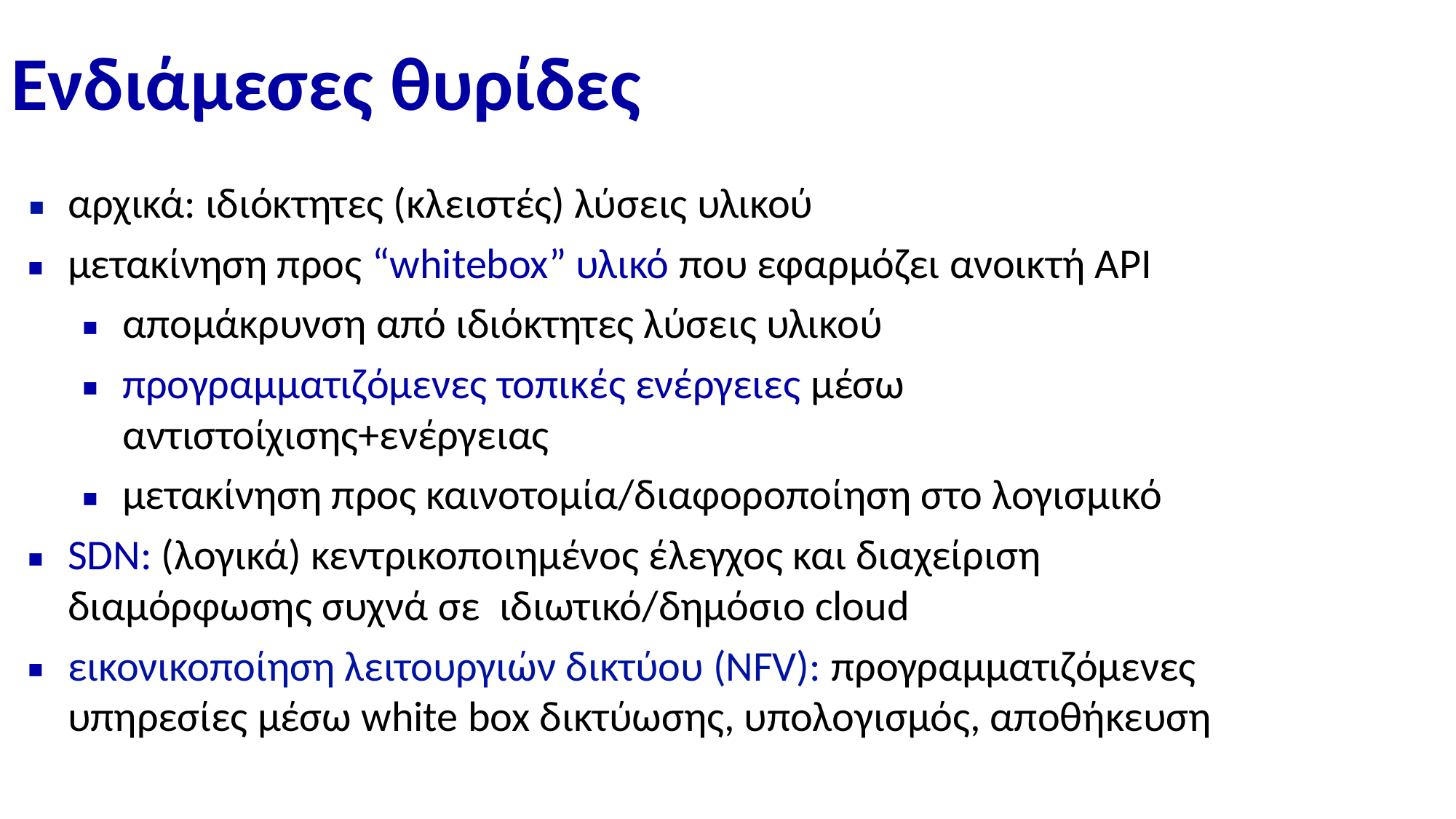

# Ενδιάμεσες θυρίδες
αρχικά: ιδιόκτητες (κλειστές) λύσεις υλικού
μετακίνηση προς “whitebox” υλικό που εφαρμόζει ανοικτή API
απομάκρυνση από ιδιόκτητες λύσεις υλικού
προγραμματιζόμενες τοπικές ενέργειες μέσω αντιστοίχισης+ενέργειας
μετακίνηση προς καινοτομία/διαφοροποίηση στο λογισμικό
SDN: (λογικά) κεντρικοποιημένος έλεγχος και διαχείριση διαμόρφωσης συχνά σε  ιδιωτικό/δημόσιο cloud
εικονικοποίηση λειτουργιών δικτύου (NFV): προγραμματιζόμενες υπηρεσίες μέσω white box δικτύωσης, υπολογισμός, αποθήκευση